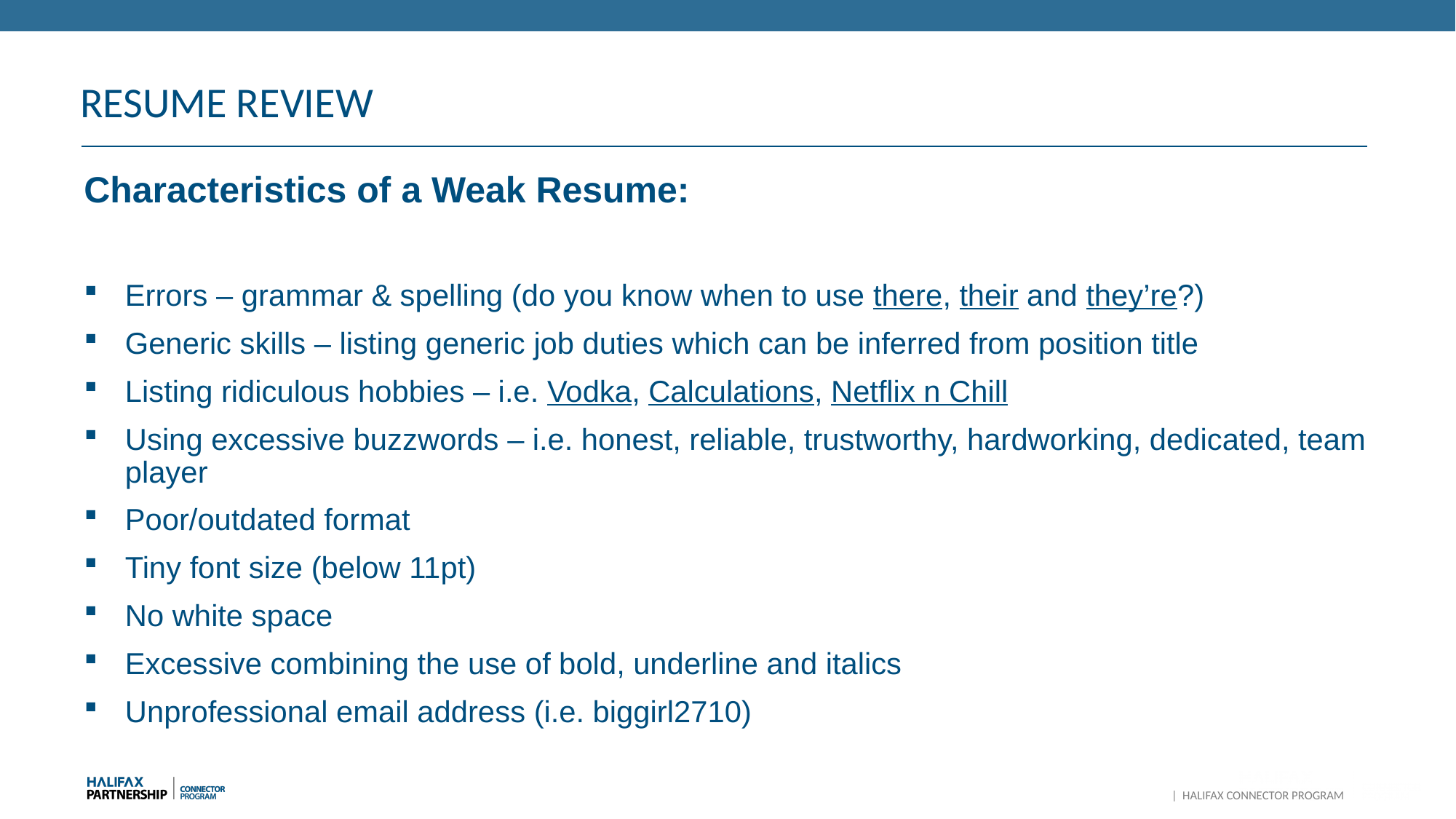

Characteristics of a Weak Resume:

Errors – grammar & spelling (do you know when to use there, their and they’re?)
Generic skills – listing generic job duties which can be inferred from position title
Listing ridiculous hobbies – i.e. Vodka, Calculations, Netflix n Chill
Using excessive buzzwords – i.e. honest, reliable, trustworthy, hardworking, dedicated, team player
Poor/outdated format
Tiny font size (below 11pt)
No white space
Excessive combining the use of bold, underline and italics
Unprofessional email address (i.e. biggirl2710)

# RESUME REVIEW